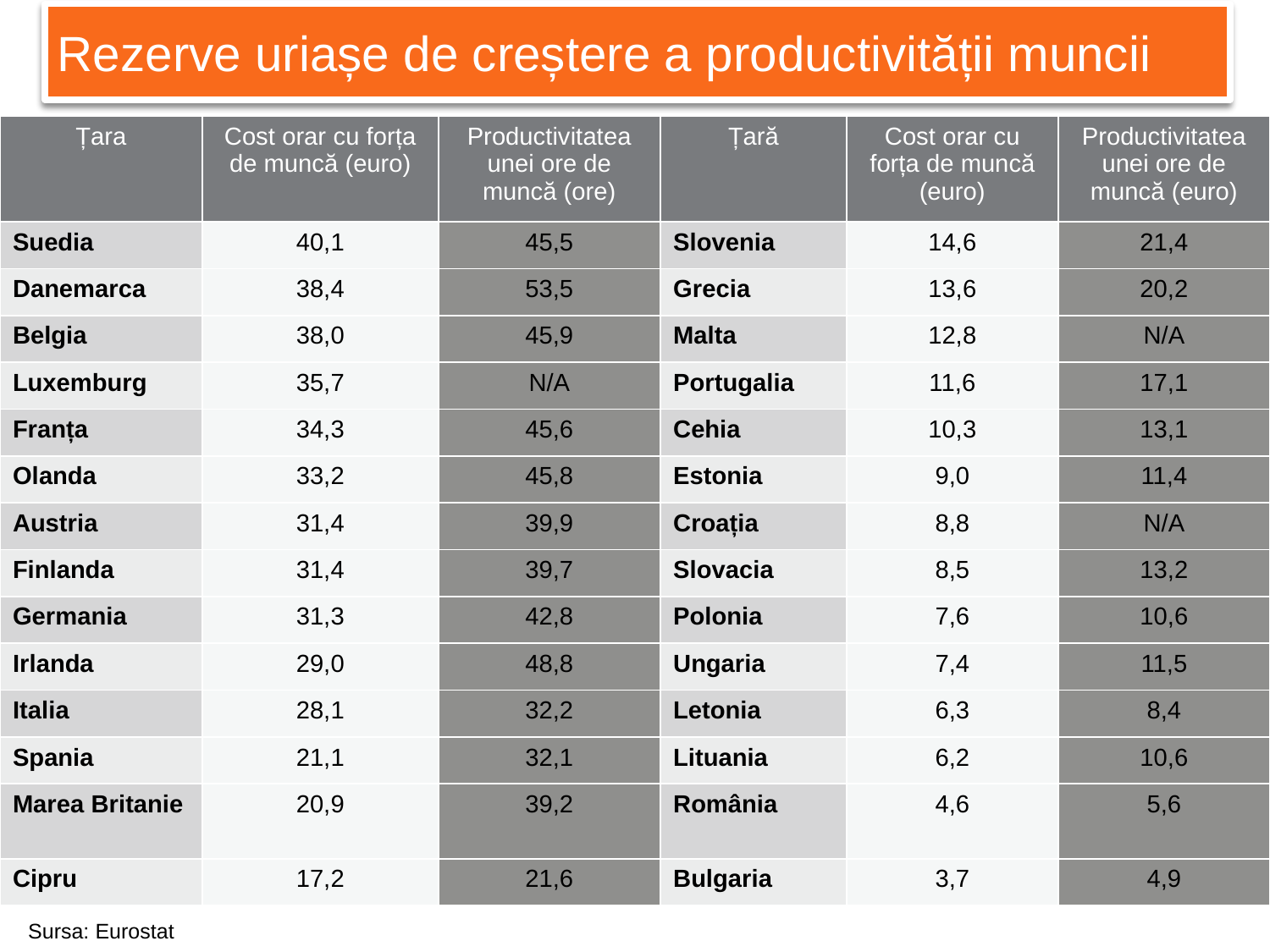

Rezerve uriașe de creștere a productivității muncii
#
| Țara | Cost orar cu forța de muncă (euro) | Productivitatea unei ore de muncă (ore) | Țară | Cost orar cu forța de muncă (euro) | Productivitatea unei ore de muncă (euro) |
| --- | --- | --- | --- | --- | --- |
| Suedia | 40,1 | 45,5 | Slovenia | 14,6 | 21,4 |
| Danemarca | 38,4 | 53,5 | Grecia | 13,6 | 20,2 |
| Belgia | 38,0 | 45,9 | Malta | 12,8 | N/A |
| Luxemburg | 35,7 | N/A | Portugalia | 11,6 | 17,1 |
| Franța | 34,3 | 45,6 | Cehia | 10,3 | 13,1 |
| Olanda | 33,2 | 45,8 | Estonia | 9,0 | 11,4 |
| Austria | 31,4 | 39,9 | Croația | 8,8 | N/A |
| Finlanda | 31,4 | 39,7 | Slovacia | 8,5 | 13,2 |
| Germania | 31,3 | 42,8 | Polonia | 7,6 | 10,6 |
| Irlanda | 29,0 | 48,8 | Ungaria | 7,4 | 11,5 |
| Italia | 28,1 | 32,2 | Letonia | 6,3 | 8,4 |
| Spania | 21,1 | 32,1 | Lituania | 6,2 | 10,6 |
| Marea Britanie | 20,9 | 39,2 | România | 4,6 | 5,6 |
| Cipru | 17,2 | 21,6 | Bulgaria | 3,7 | 4,9 |
Sursa: Eurostat